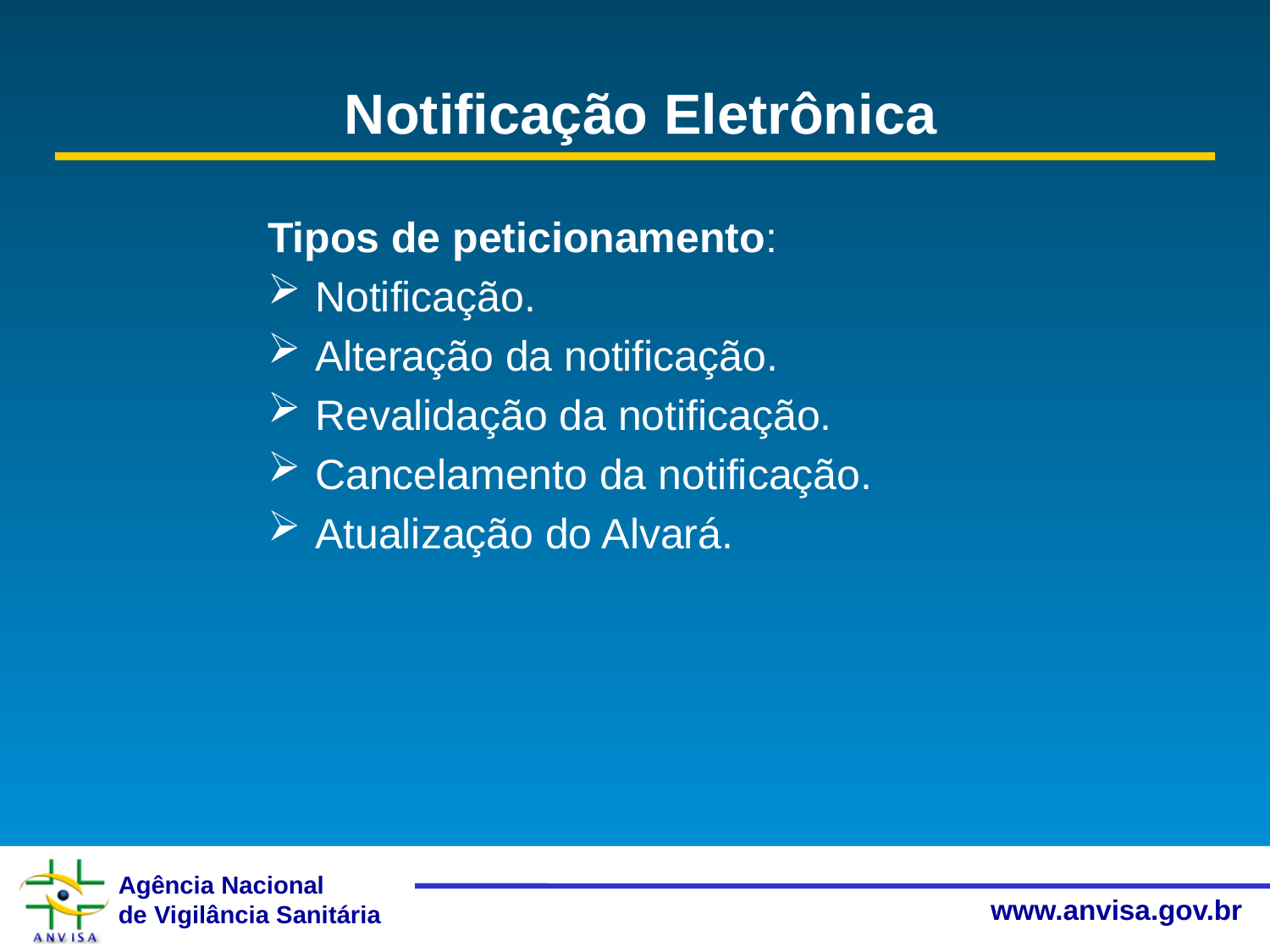

# Notificação Eletrônica

Tipos de peticionamento:
Notificação.
Alteração da notificação.
Revalidação da notificação.
Cancelamento da notificação.
Atualização do Alvará.